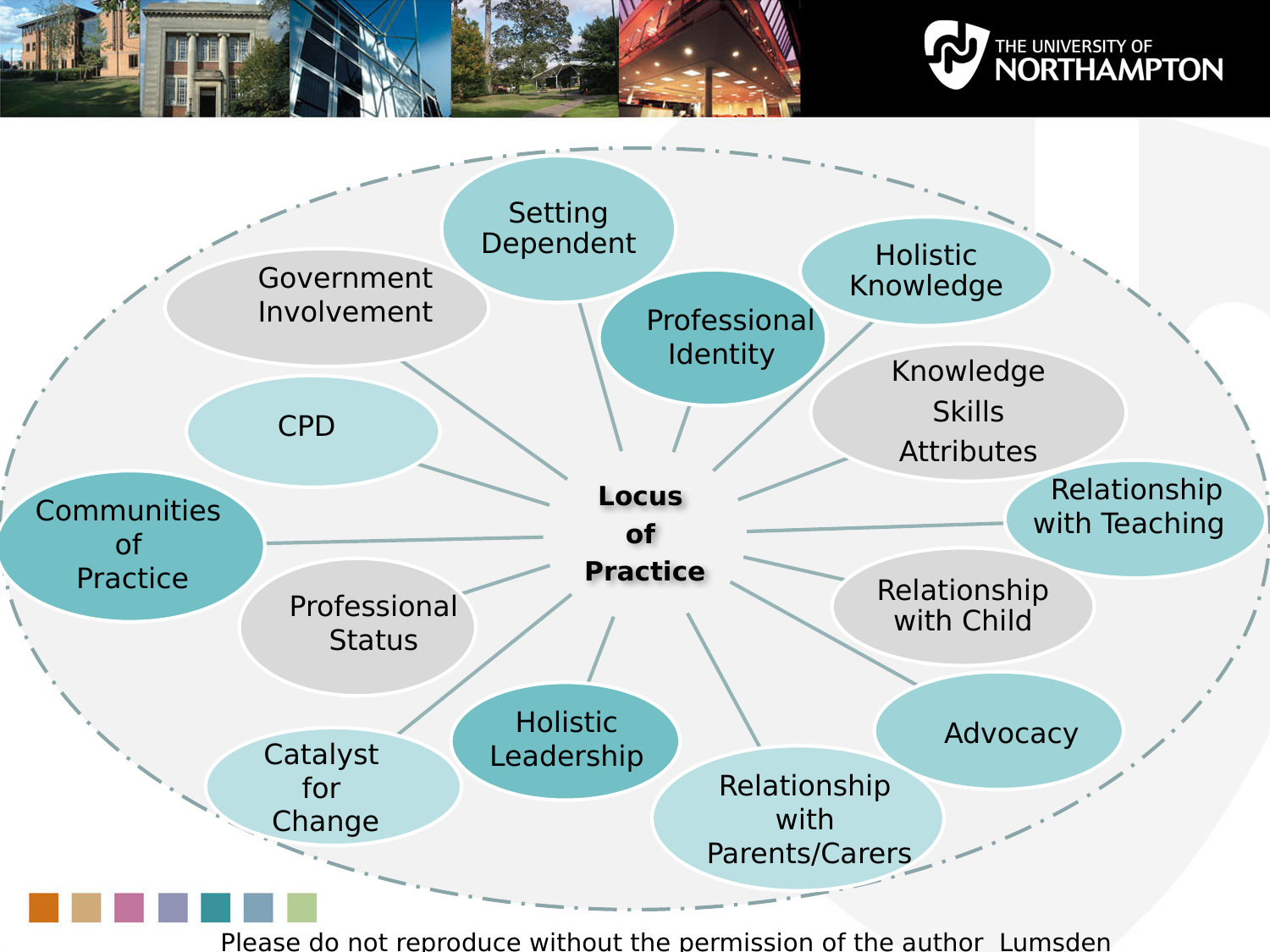

Locus
of
Practice

Setting Dependent

Holistic Knowledge

Knowledge
Skills
Attributes

Relationship with Child

Government
Involvement
   Professional
Identity
CPD
  Relationship
with Teaching
Communities
of
Practice
Professional
Status
Holistic
Leadership
Advocacy
Catalyst
for
Change
Relationship
with
Parents/Carers
Please do not reproduce without the permission of the author  Lumsden